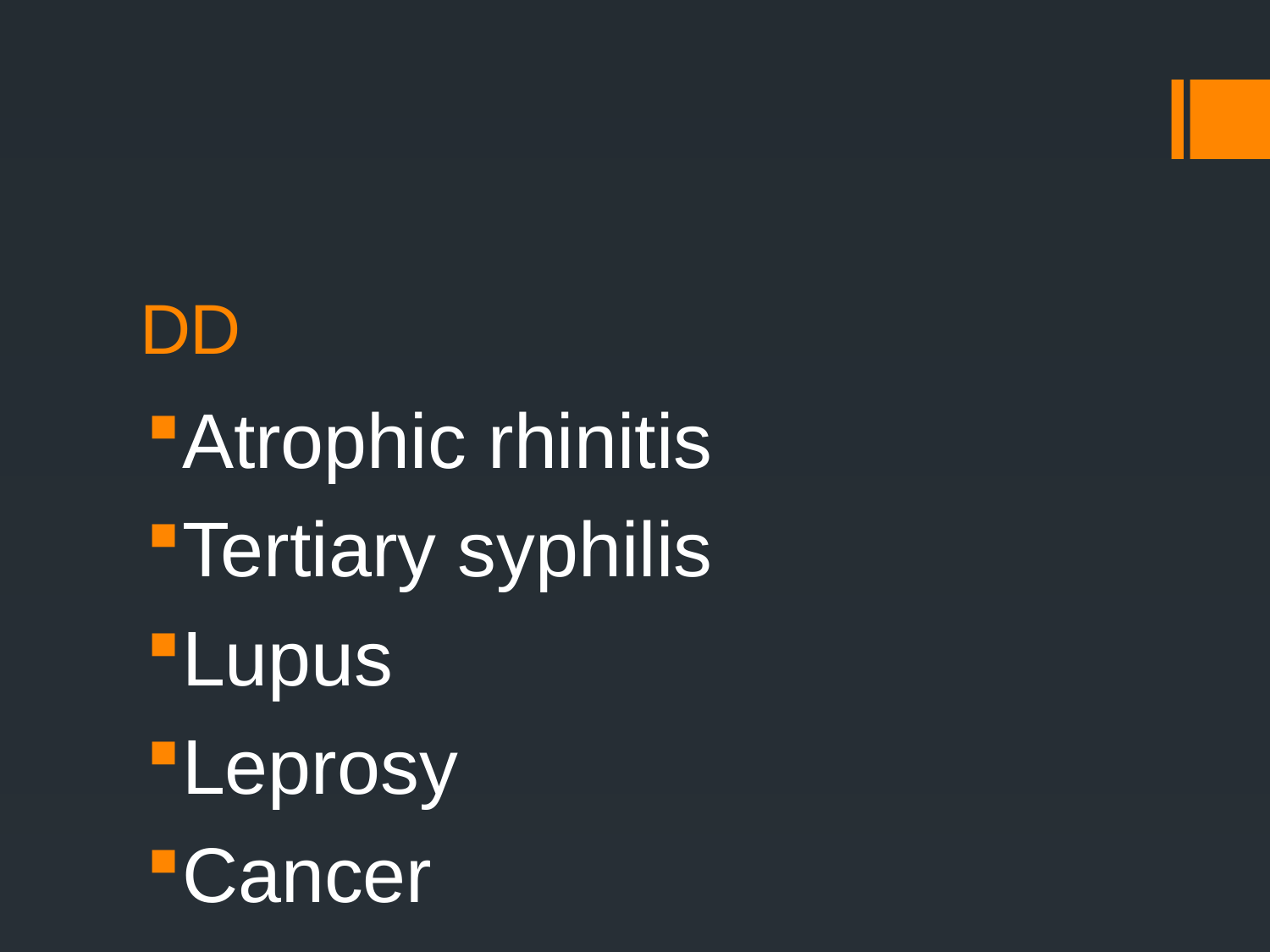

# DD
Atrophic rhinitis
Tertiary syphilis
Lupus
Leprosy
Cancer